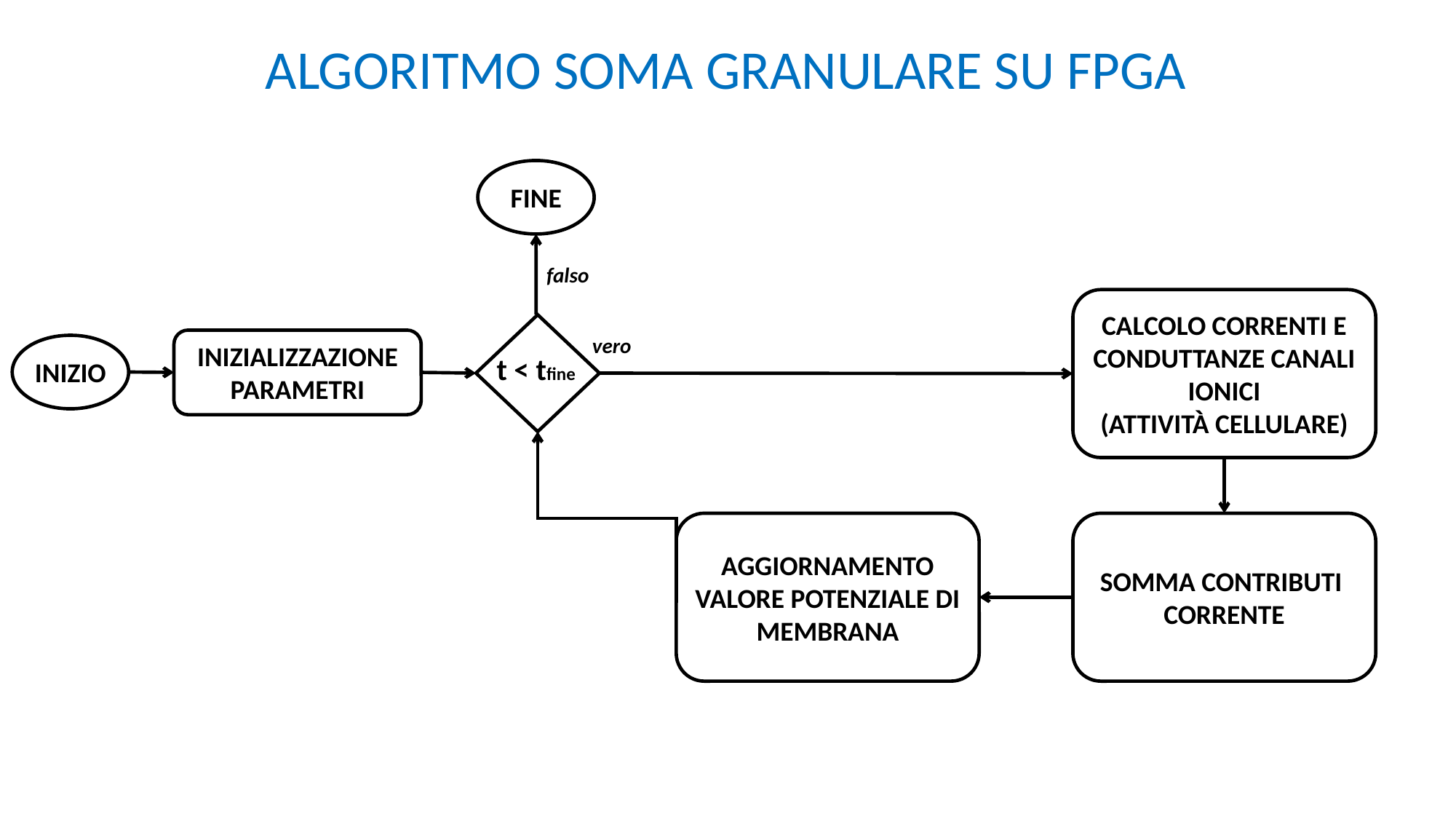

ALGORITMO SOMA GRANULARE SU FPGA

FINE
falso
CALCOLO CORRENTI E CONDUTTANZE CANALI IONICI
(ATTIVITÀ CELLULARE)

t < tfine
vero
INIZIALIZZAZIONE PARAMETRI

INIZIO
AGGIORNAMENTO VALORE POTENZIALE DI MEMBRANA
SOMMA CONTRIBUTI
CORRENTE